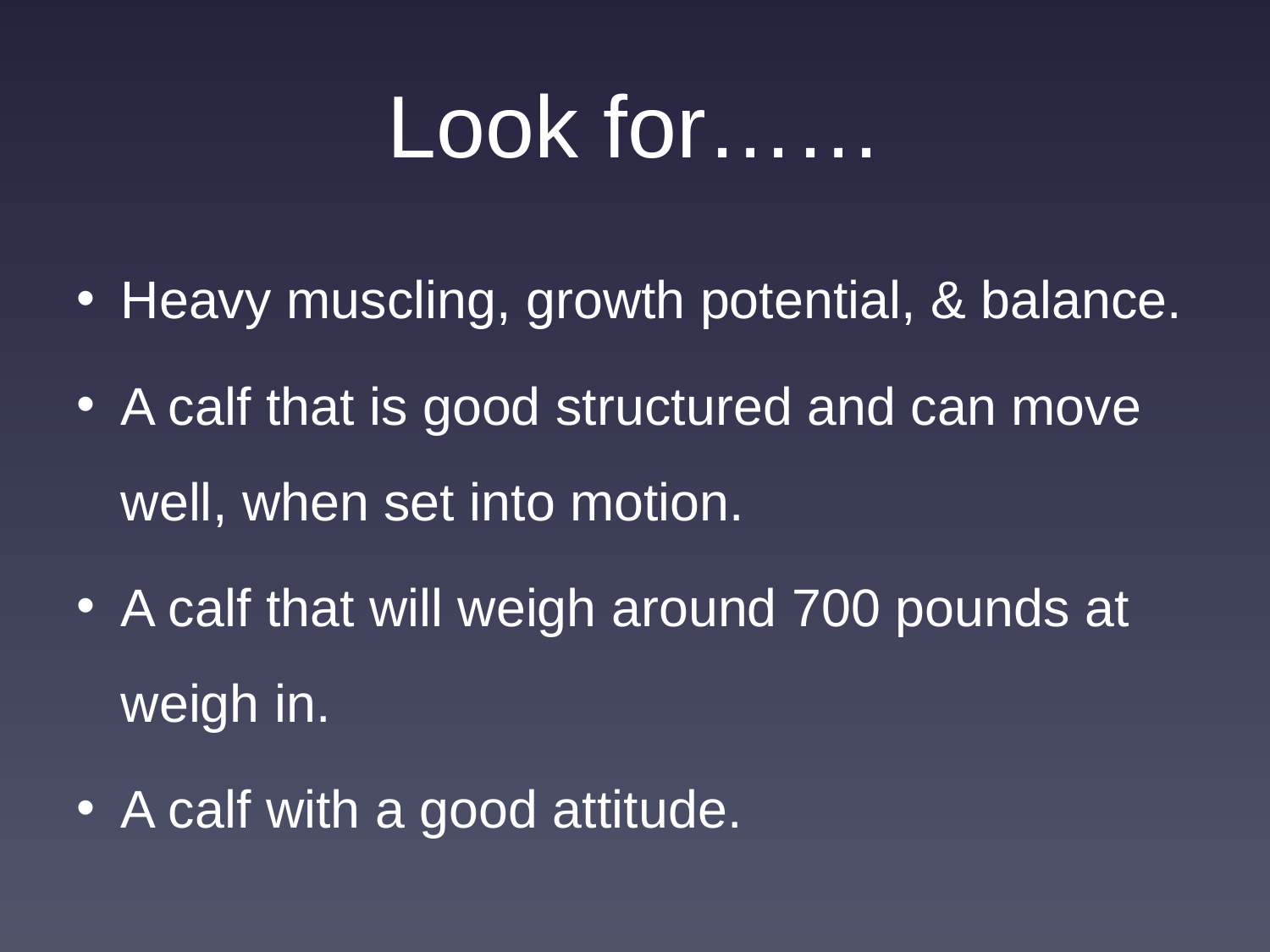

# Look for……
Heavy muscling, growth potential, & balance.
A calf that is good structured and can move well, when set into motion.
A calf that will weigh around 700 pounds at weigh in.
A calf with a good attitude.